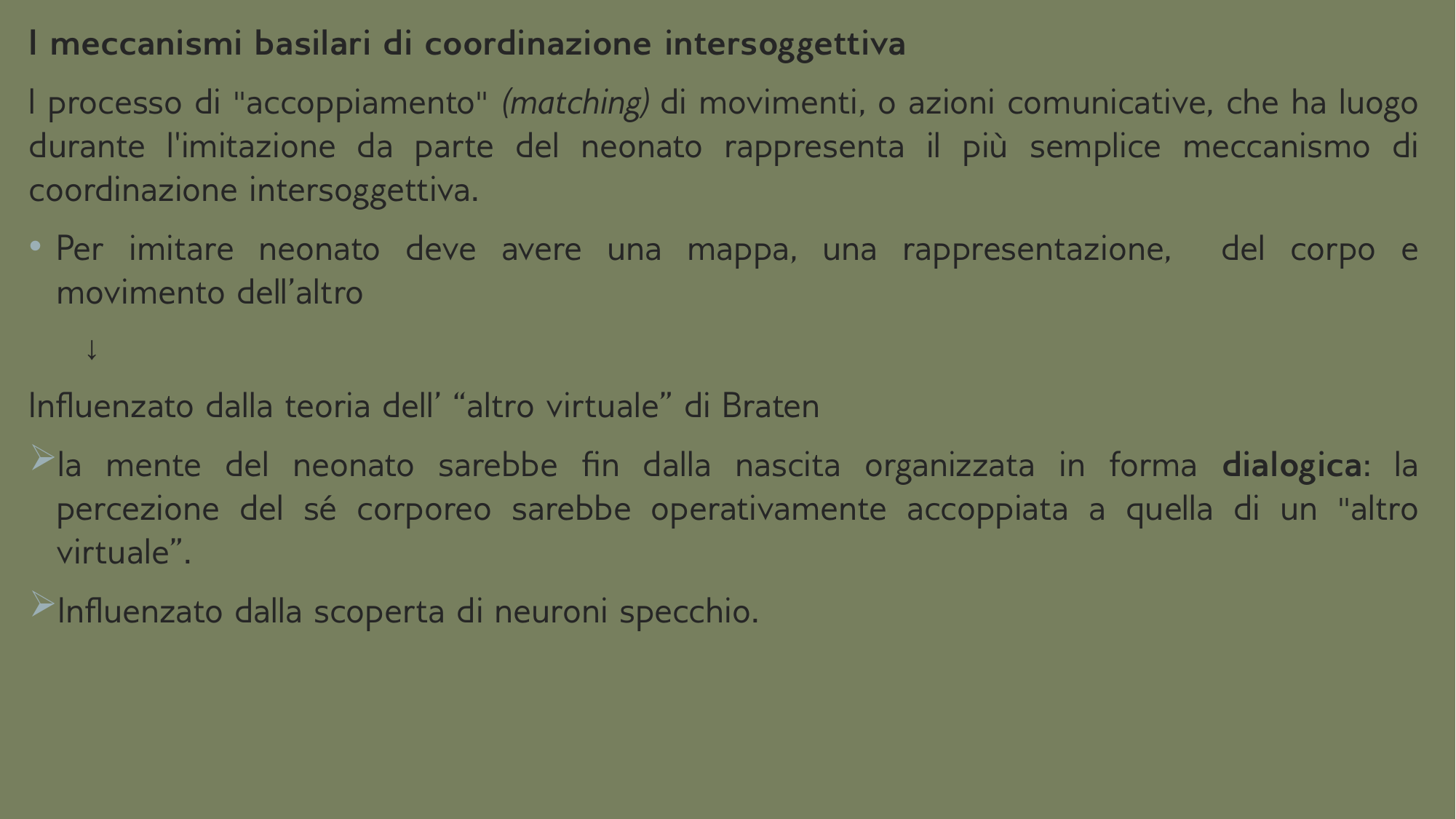

I meccanismi basilari di coordinazione intersoggettiva
l processo di "accoppiamento" (matching) di movimenti, o azioni comunicative, che ha luogo durante l'imitazione da parte del neonato rappresenta il più semplice meccanismo di coordinazione intersoggettiva.
Per imitare neonato deve avere una mappa, una rappresentazione,  del corpo e movimento dell’altro
↓
Influenzato dalla teoria dell’ “altro virtuale” di Braten
la mente del neonato sarebbe fin dalla nascita organizzata in forma dialogica: la percezione del sé corporeo sarebbe operativamente accoppiata a quella di un "altro virtuale”.
Influenzato dalla scoperta di neuroni specchio.